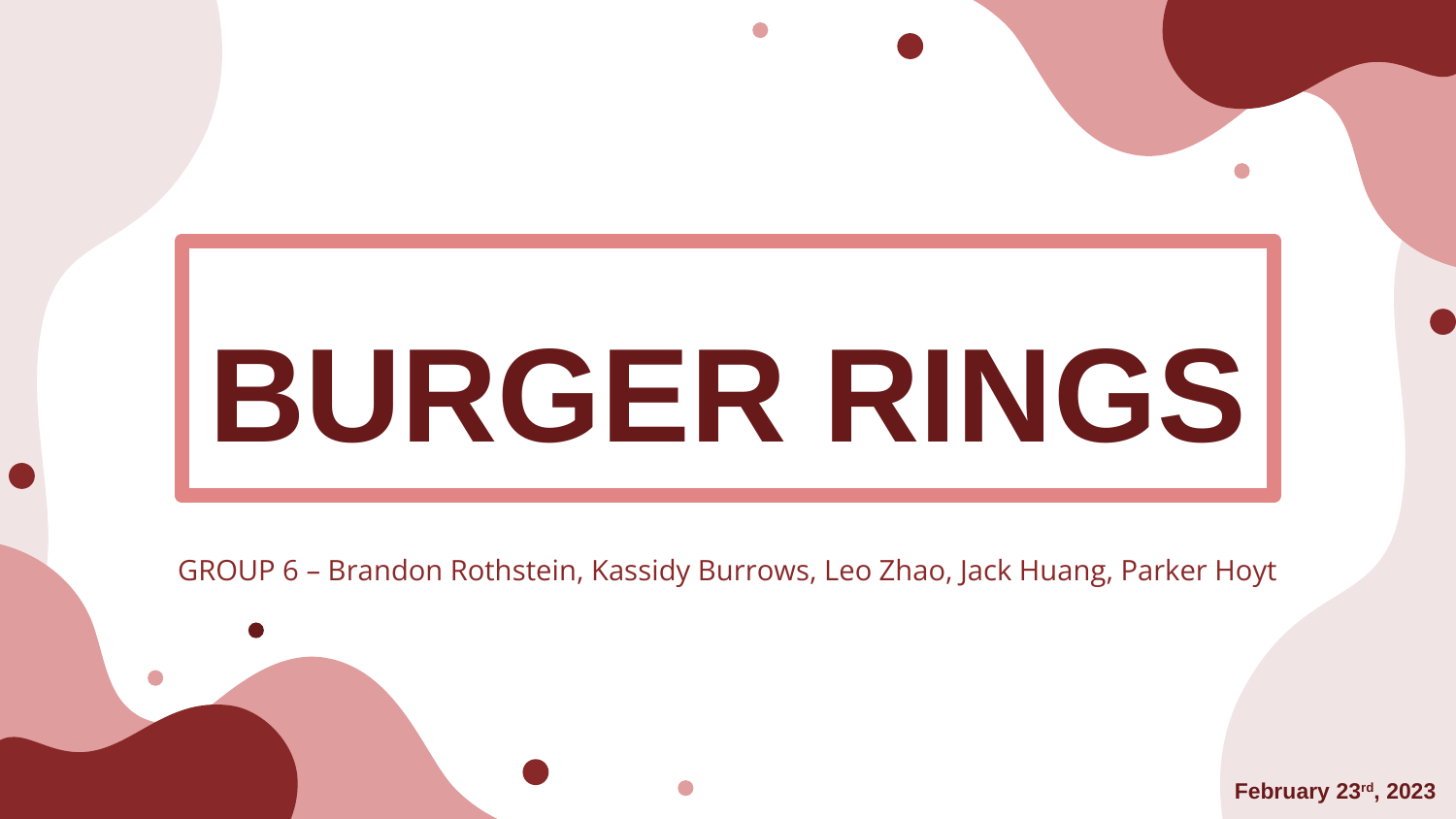

# BURGER RINGS
GROUP 6 – Brandon Rothstein, Kassidy Burrows, Leo Zhao, Jack Huang, Parker Hoyt
February 23rd, 2023